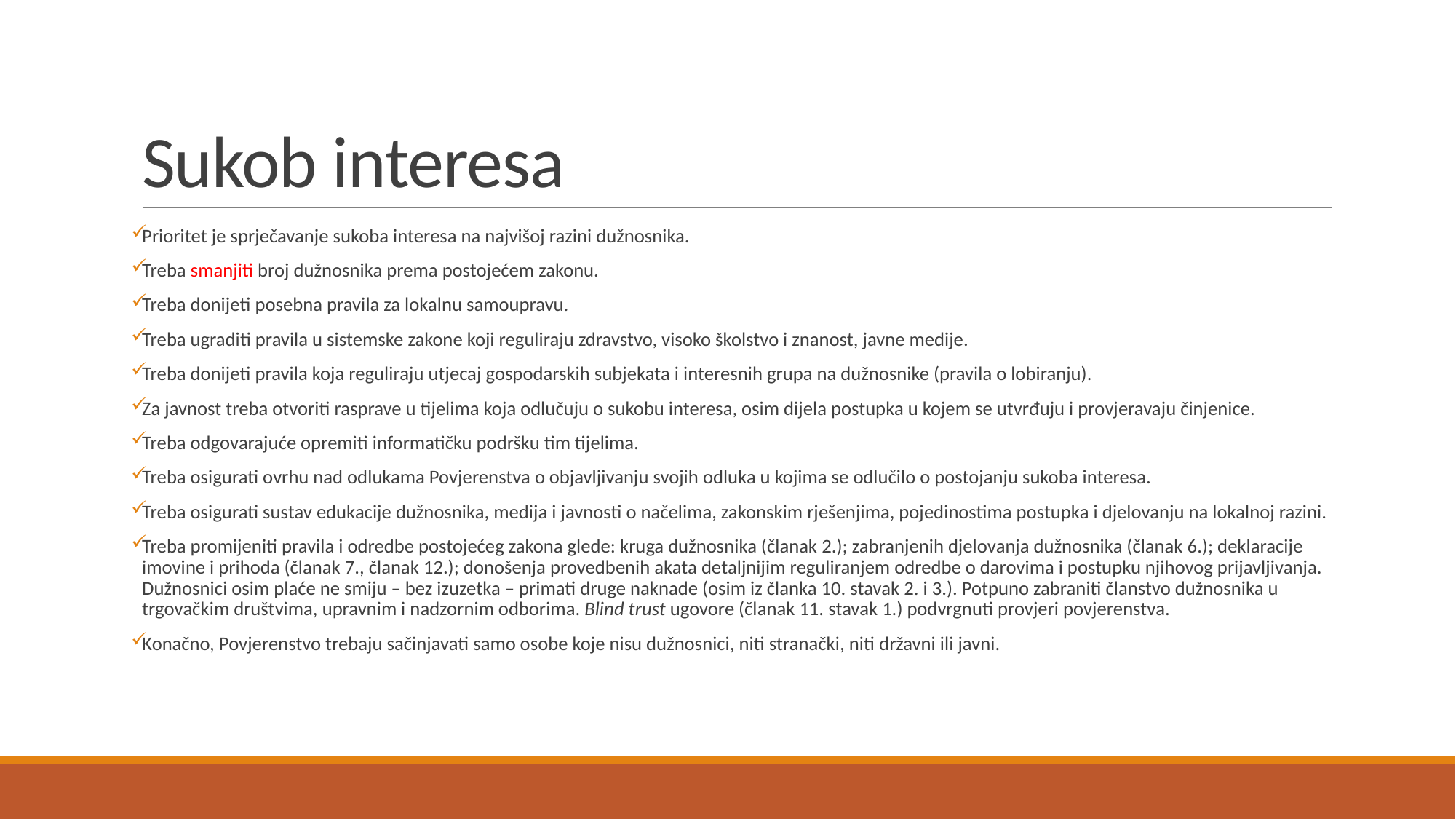

# Sukob interesa
Prioritet je sprječavanje sukoba interesa na najvišoj razini dužnosnika.
Treba smanjiti broj dužnosnika prema postojećem zakonu.
Treba donijeti posebna pravila za lokalnu samoupravu.
Treba ugraditi pravila u sistemske zakone koji reguliraju zdravstvo, visoko školstvo i znanost, javne medije.
Treba donijeti pravila koja reguliraju utjecaj gospodarskih subjekata i interesnih grupa na dužnosnike (pravila o lobiranju).
Za javnost treba otvoriti rasprave u tijelima koja odlučuju o sukobu interesa, osim dijela postupka u kojem se utvrđuju i provjeravaju činjenice.
Treba odgovarajuće opremiti informatičku podršku tim tijelima.
Treba osigurati ovrhu nad odlukama Povjerenstva o objavljivanju svojih odluka u kojima se odlučilo o postojanju sukoba interesa.
Treba osigurati sustav edukacije dužnosnika, medija i javnosti o načelima, zakonskim rješenjima, pojedinostima postupka i djelovanju na lokalnoj razini.
Treba promijeniti pravila i odredbe postojećeg zakona glede: kruga dužnosnika (članak 2.); zabranjenih djelovanja dužnosnika (članak 6.); deklaracije imovine i prihoda (članak 7., članak 12.); donošenja provedbenih akata detaljnijim reguliranjem odredbe o darovima i postupku njihovog prijavljivanja. Dužnosnici osim plaće ne smiju – bez izuzetka – primati druge naknade (osim iz članka 10. stavak 2. i 3.). Potpuno zabraniti članstvo dužnosnika u trgovačkim društvima, upravnim i nadzornim odborima. Blind trust ugovore (članak 11. stavak 1.) podvrgnuti provjeri povjerenstva.
Konačno, Povjerenstvo trebaju sačinjavati samo osobe koje nisu dužnosnici, niti stranački, niti državni ili javni.